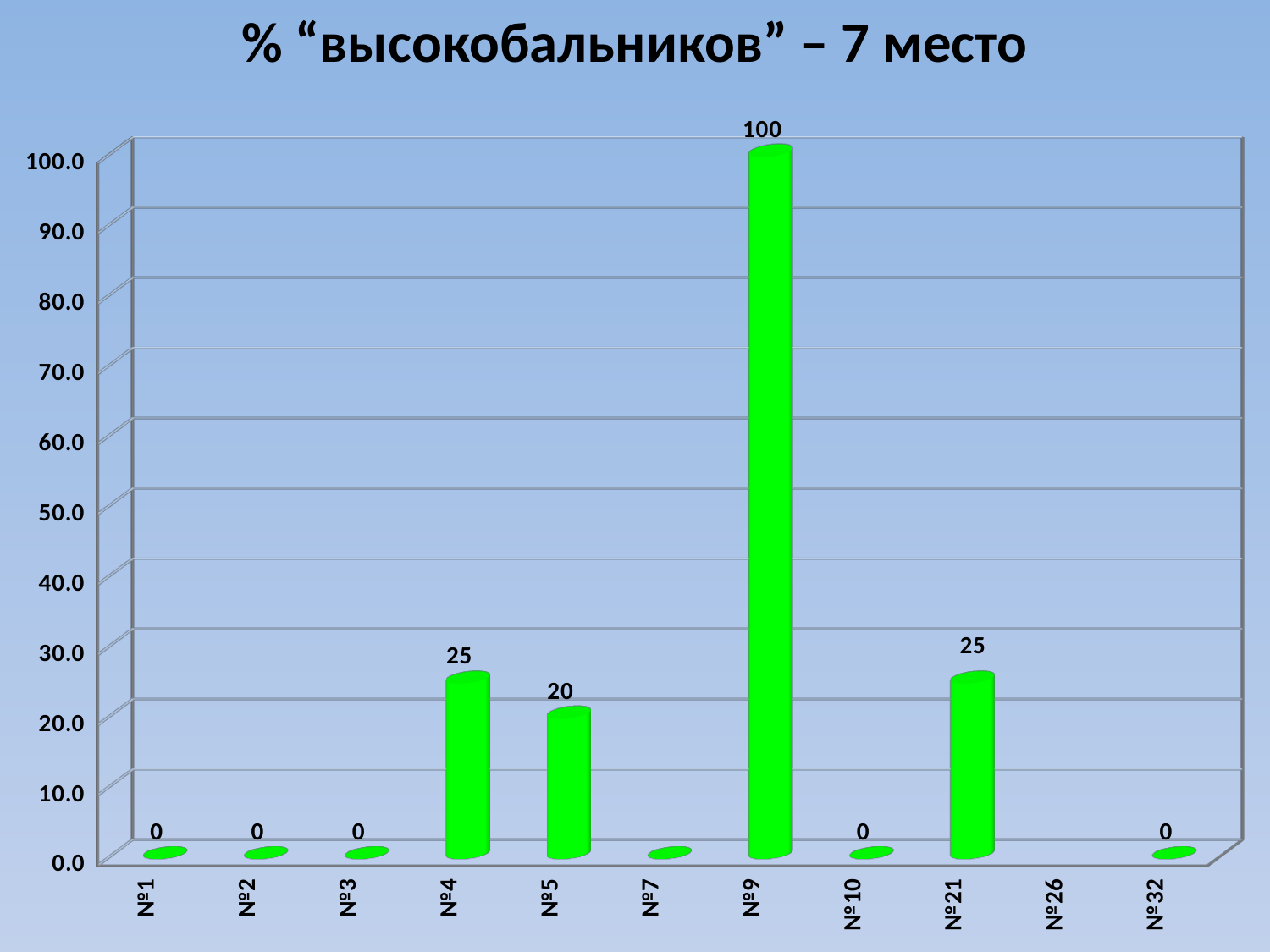

% “высокобальников” – 7 место

[unsupported chart]